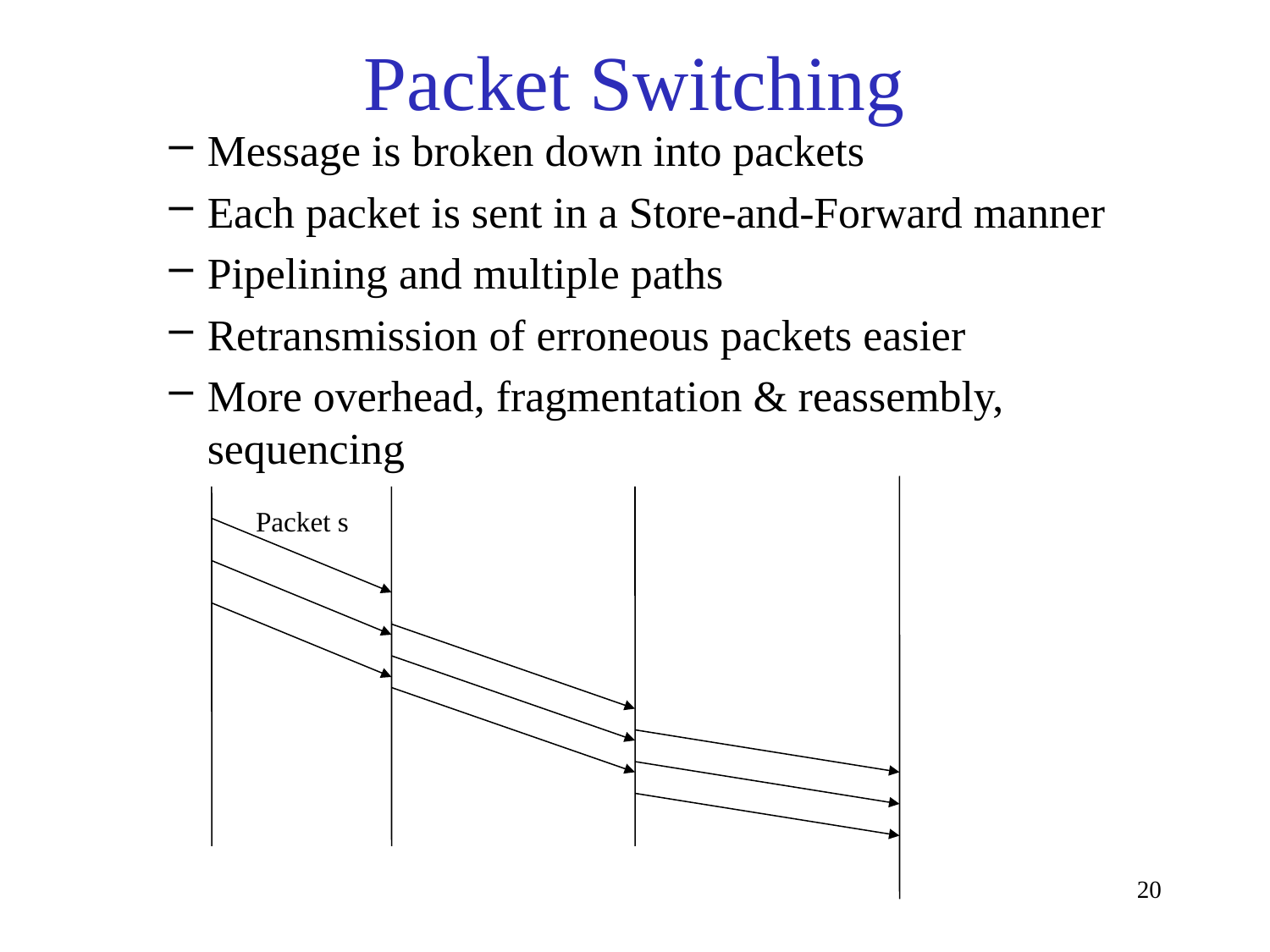

# Packet Switching
Message is broken down into packets
Each packet is sent in a Store-and-Forward manner
Pipelining and multiple paths
Retransmission of erroneous packets easier
More overhead, fragmentation & reassembly, sequencing

Packet s

20